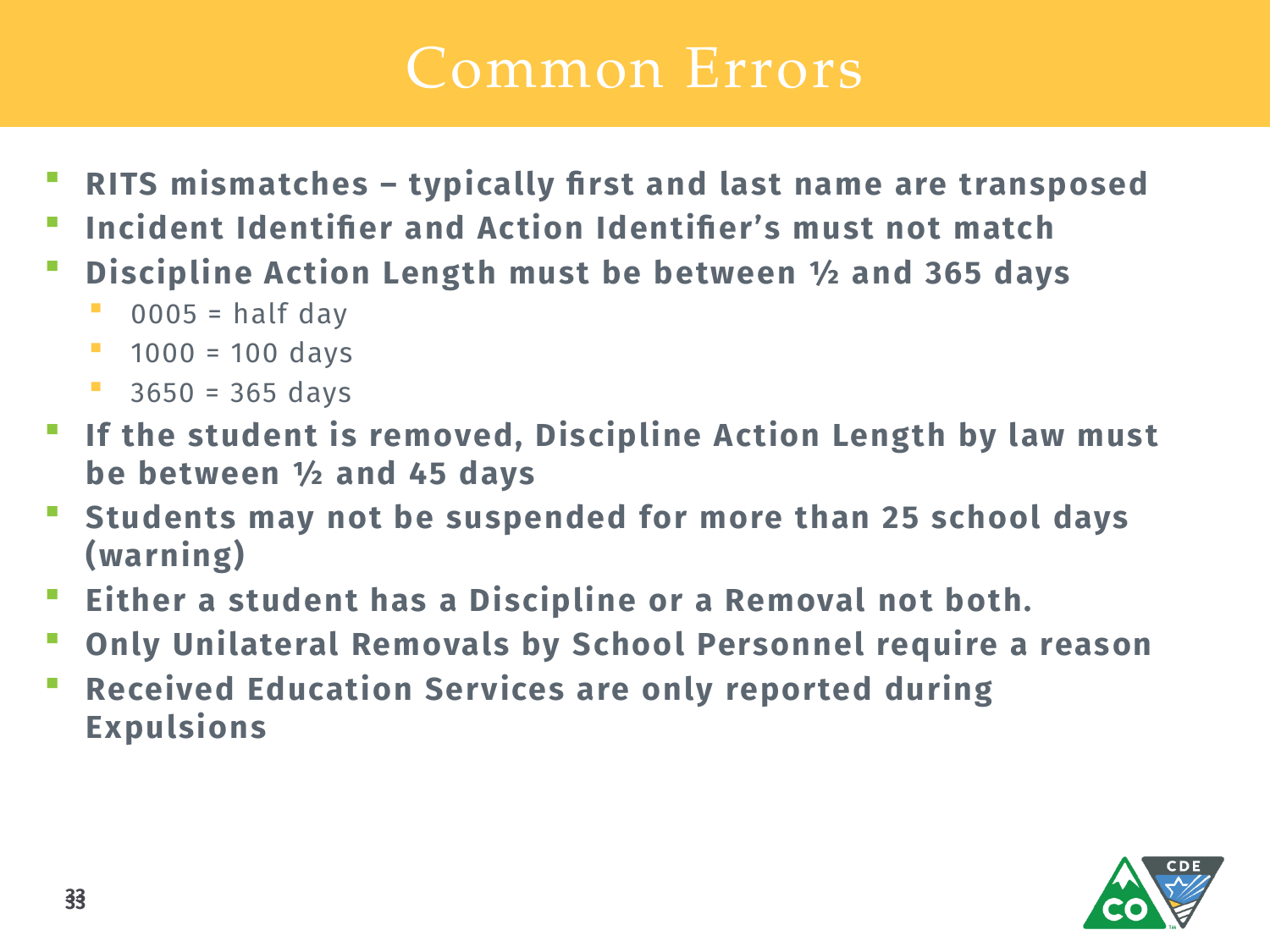

# Common Errors
RITS mismatches – typically first and last name are transposed
Incident Identifier and Action Identifier’s must not match
Discipline Action Length must be between ½ and 365 days
0005 = half day
1000 = 100 days
3650 = 365 days
If the student is removed, Discipline Action Length by law must be between ½ and 45 days
Students may not be suspended for more than 25 school days (warning)
Either a student has a Discipline or a Removal not both.
Only Unilateral Removals by School Personnel require a reason
Received Education Services are only reported during Expulsions

33
33